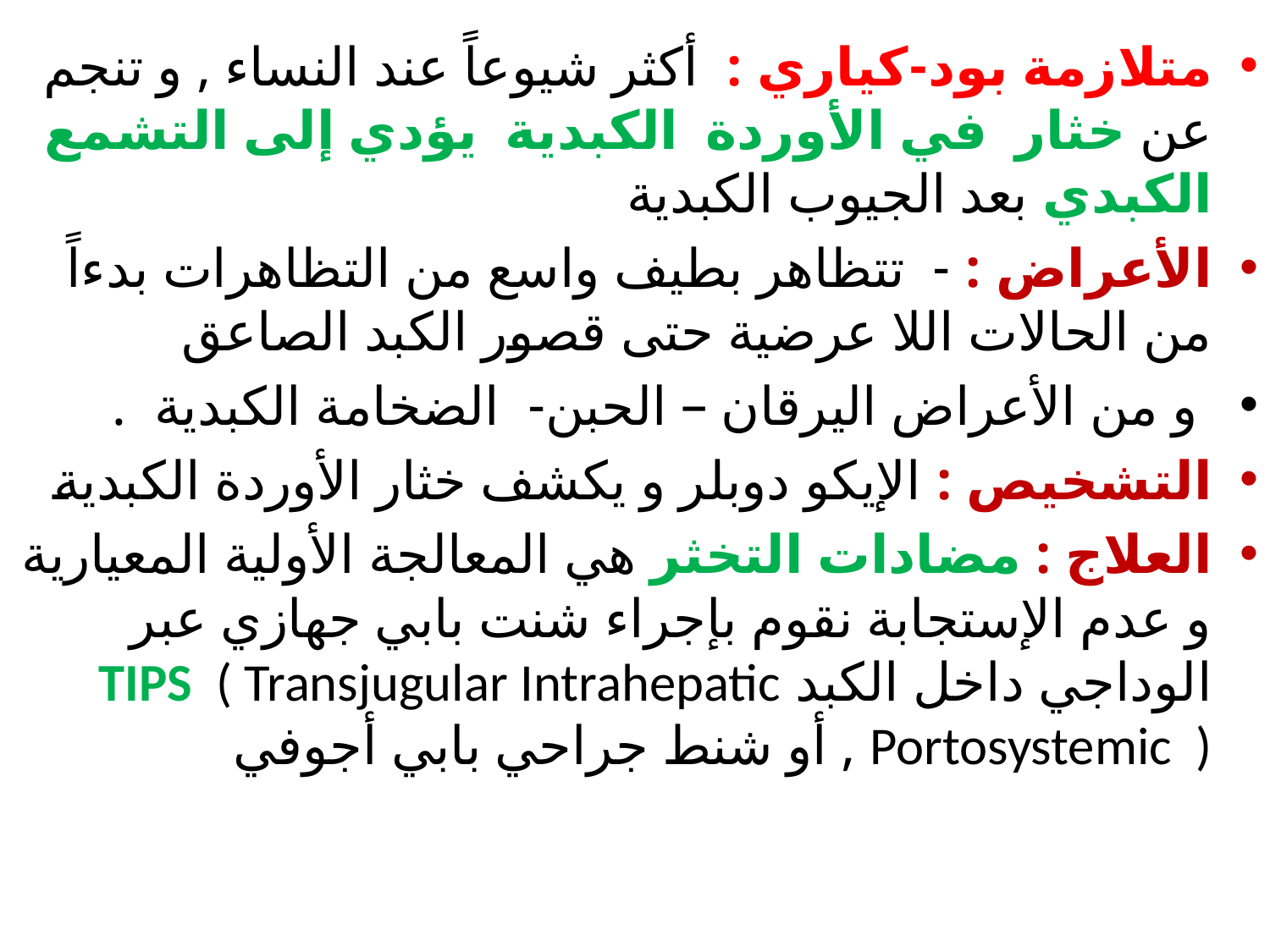

متلازمة بود-كياري :  أكثر شيوعاً عند النساء , و تنجم عن خثار  في الأوردة  الكبدية  يؤدي إلى التشمع الكبدي بعد الجيوب الكبدية
الأعراض : -  تتظاهر بطيف واسع من التظاهرات بدءاً من الحالات اللا عرضية حتى قصور الكبد الصاعق
 و من الأعراض اليرقان – الحبن-  الضخامة الكبدية  .
التشخيص : الإيكو دوبلر و يكشف خثار الأوردة الكبدية
العلاج : مضادات التخثر هي المعالجة الأولية المعيارية و عدم الإستجابة نقوم بإجراء شنت بابي جهازي عبر الوداجي داخل الكبد TIPS  ( Transjugular Intrahepatic Portosystemic  ) , أو شنط جراحي بابي أجوفي